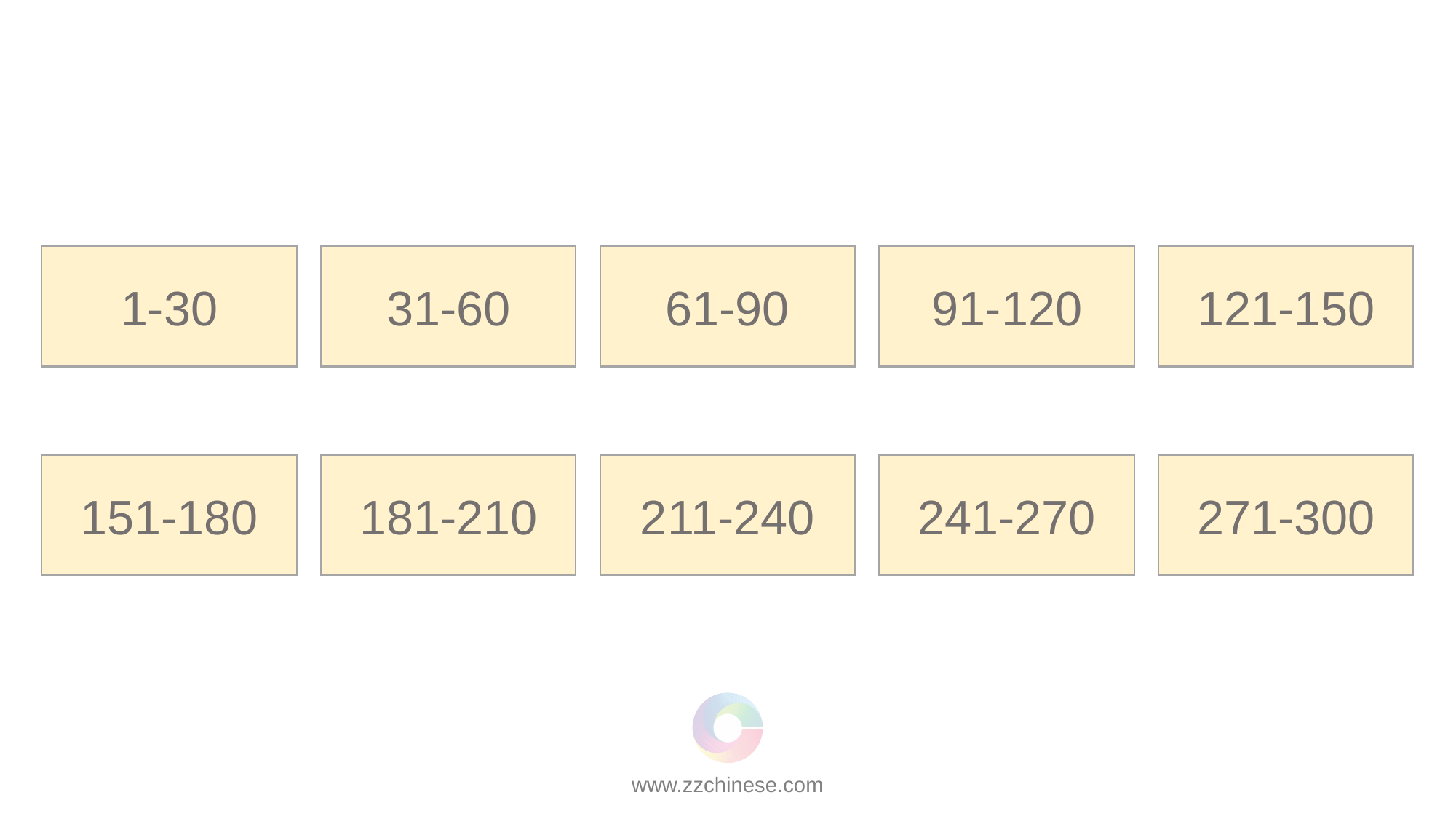

1-30
31-60
61-90
91-120
121-150
151-180
181-210
211-240
241-270
271-300